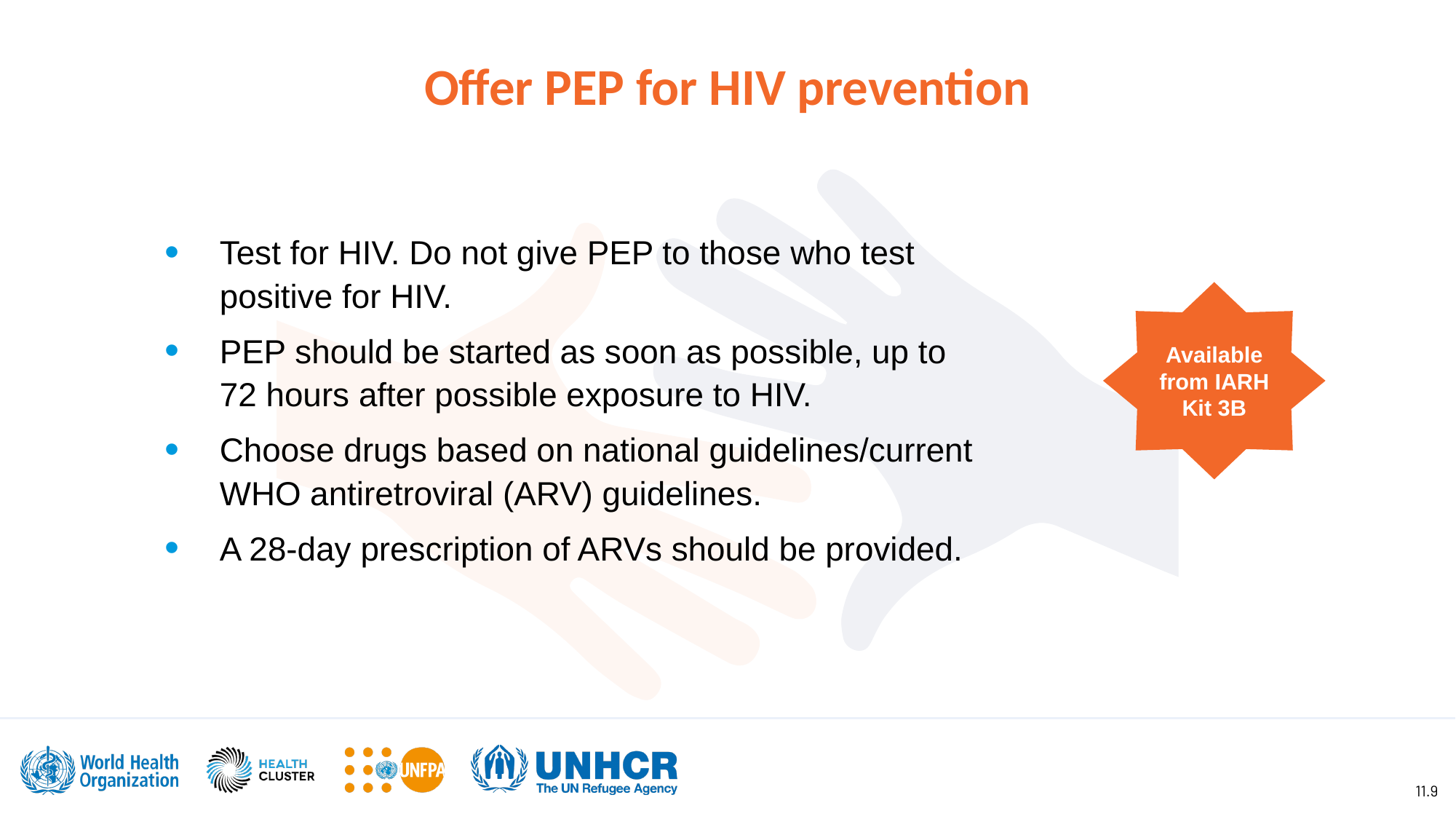

Offer PEP for HIV prevention
Test for HIV. Do not give PEP to those who test positive for HIV.
PEP should be started as soon as possible, up to 72 hours after possible exposure to HIV.
Choose drugs based on national guidelines/current WHO antiretroviral (ARV) guidelines.
A 28-day prescription of ARVs should be provided.
Available from IARH Kit 3B
11.9